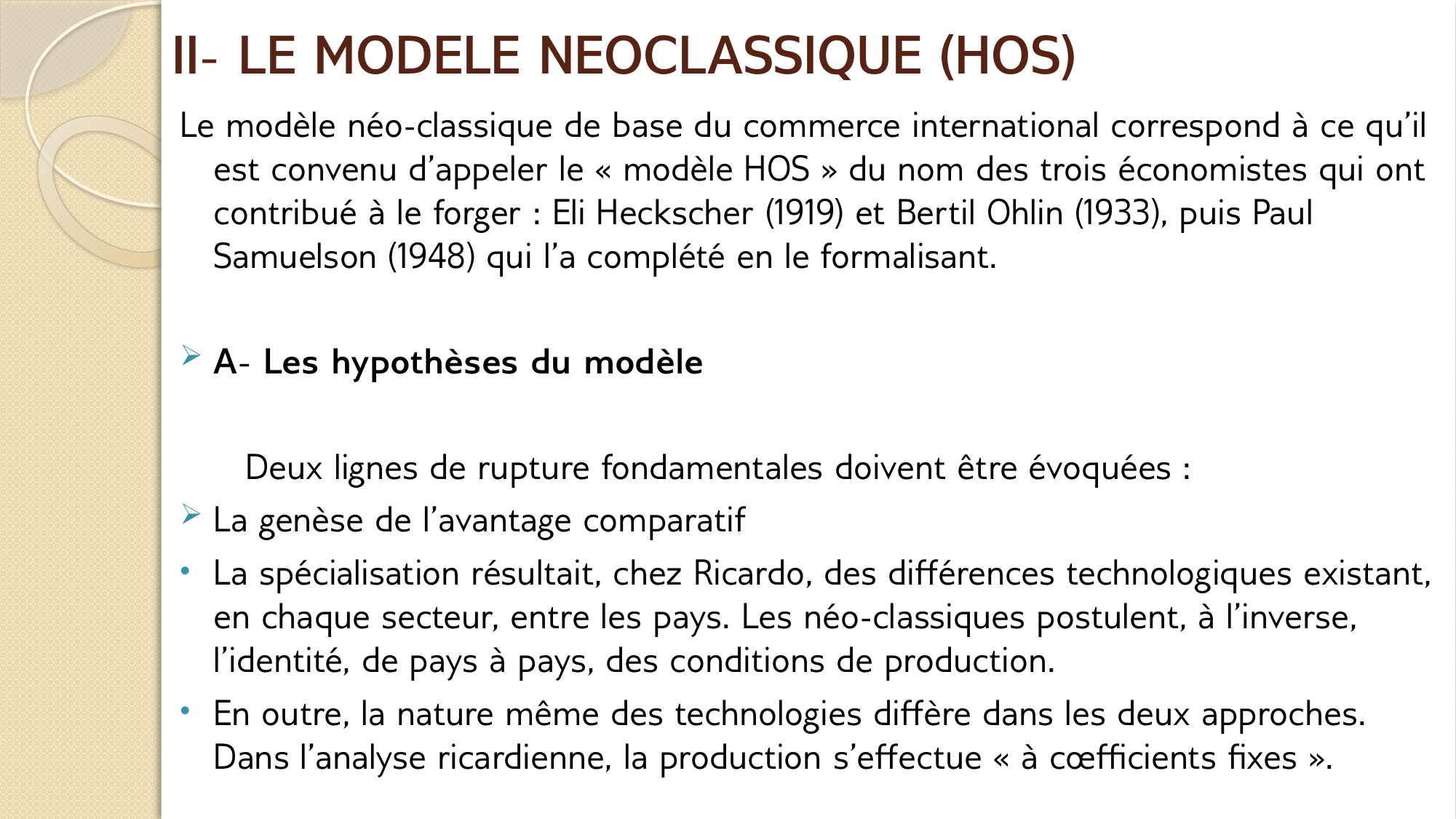

# II- LE MODELE NEOCLASSIQUE (HOS)
Le modèle néo-classique de base du commerce international correspond à ce qu’il est convenu d’appeler le « modèle HOS » du nom des trois économistes qui ont contribué à le forger : Eli Heckscher (1919) et Bertil Ohlin (1933), puis Paul Samuelson (1948) qui l’a complété en le formalisant.

A- Les hypothèses du modèle

      Deux lignes de rupture fondamentales doivent être évoquées :
La genèse de l’avantage comparatif
La spécialisation résultait, chez Ricardo, des différences technologiques existant, en chaque secteur, entre les pays. Les néo-classiques postulent, à l’inverse, l’identité, de pays à pays, des conditions de production.
En outre, la nature même des technologies diffère dans les deux approches. Dans l’analyse ricardienne, la production s’effectue « à coefficients fixes ».